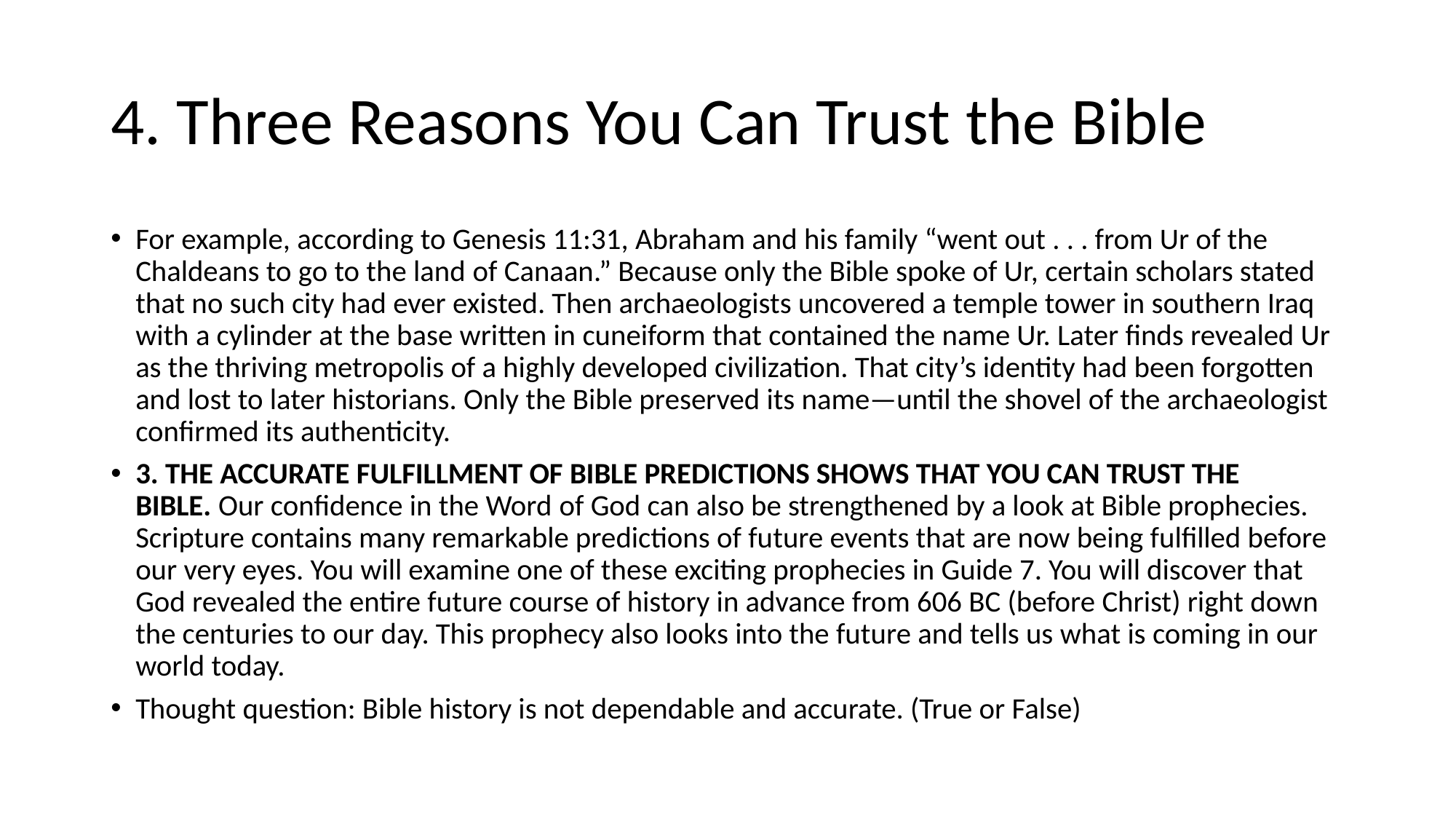

# 4. Three Reasons You Can Trust the Bible
For example, according to Genesis 11:31, Abraham and his family “went out . . . from Ur of the Chaldeans to go to the land of Canaan.” Because only the Bible spoke of Ur, certain scholars stated that no such city had ever existed. Then archaeologists uncovered a temple tower in southern Iraq with a cylinder at the base written in cuneiform that contained the name Ur. Later finds revealed Ur as the thriving metropolis of a highly developed civilization. That city’s identity had been forgotten and lost to later historians. Only the Bible preserved its name—until the shovel of the archaeologist confirmed its authenticity.
3. THE ACCURATE FULFILLMENT OF BIBLE PREDICTIONS SHOWS THAT YOU CAN TRUST THE BIBLE. Our confidence in the Word of God can also be strengthened by a look at Bible prophecies. Scripture contains many remarkable predictions of future events that are now being fulfilled before our very eyes. You will examine one of these exciting prophecies in Guide 7. You will discover that God revealed the entire future course of history in advance from 606 BC (before Christ) right down the centuries to our day. This prophecy also looks into the future and tells us what is coming in our world today.
Thought question: Bible history is not dependable and accurate. (True or False)